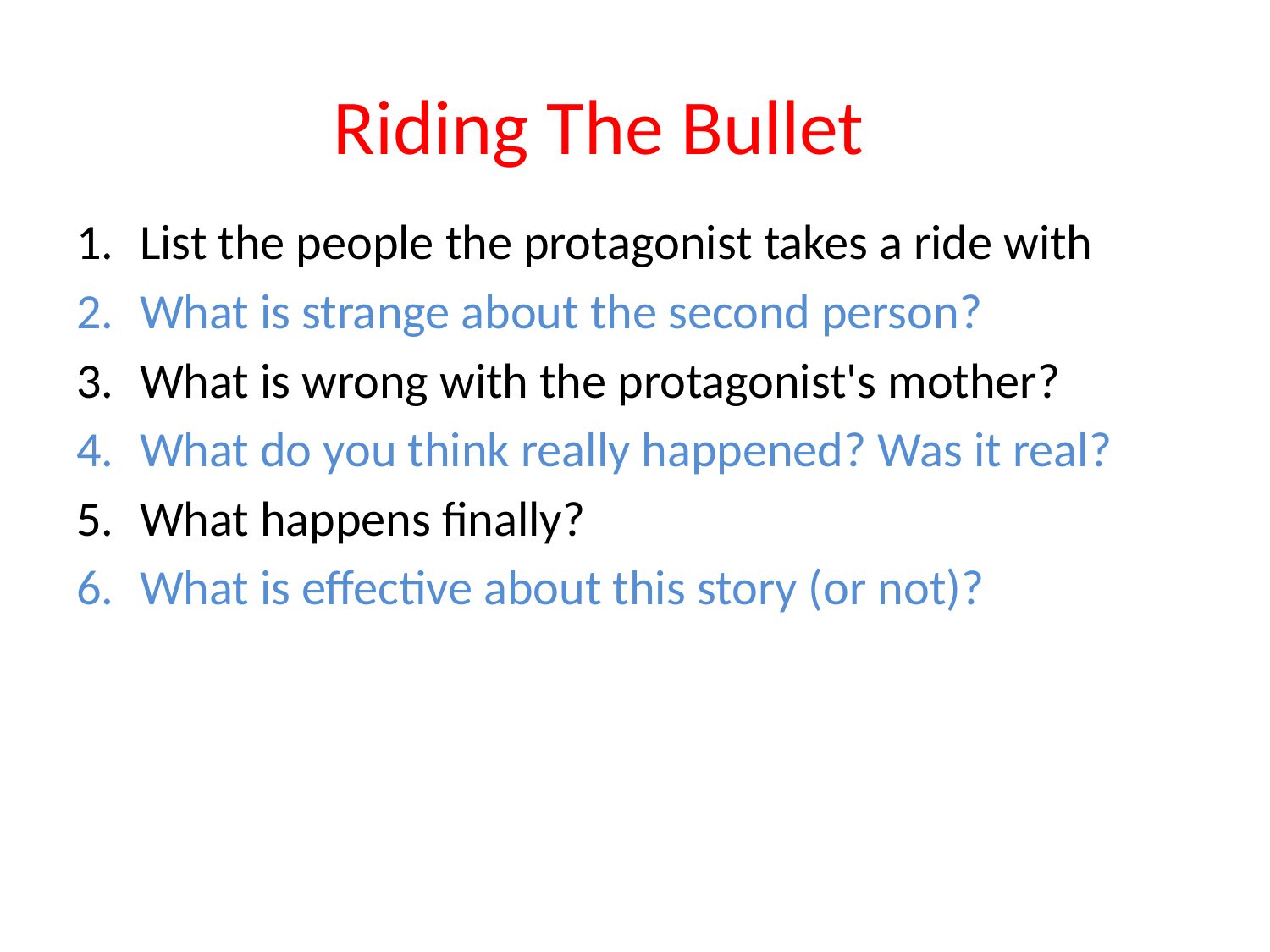

List the people the protagonist takes a ride with
What is strange about the second person?
What is wrong with the protagonist's mother?
What do you think really happened? Was it real?
What happens finally?
What is effective about this story (or not)?

Riding The Bullet